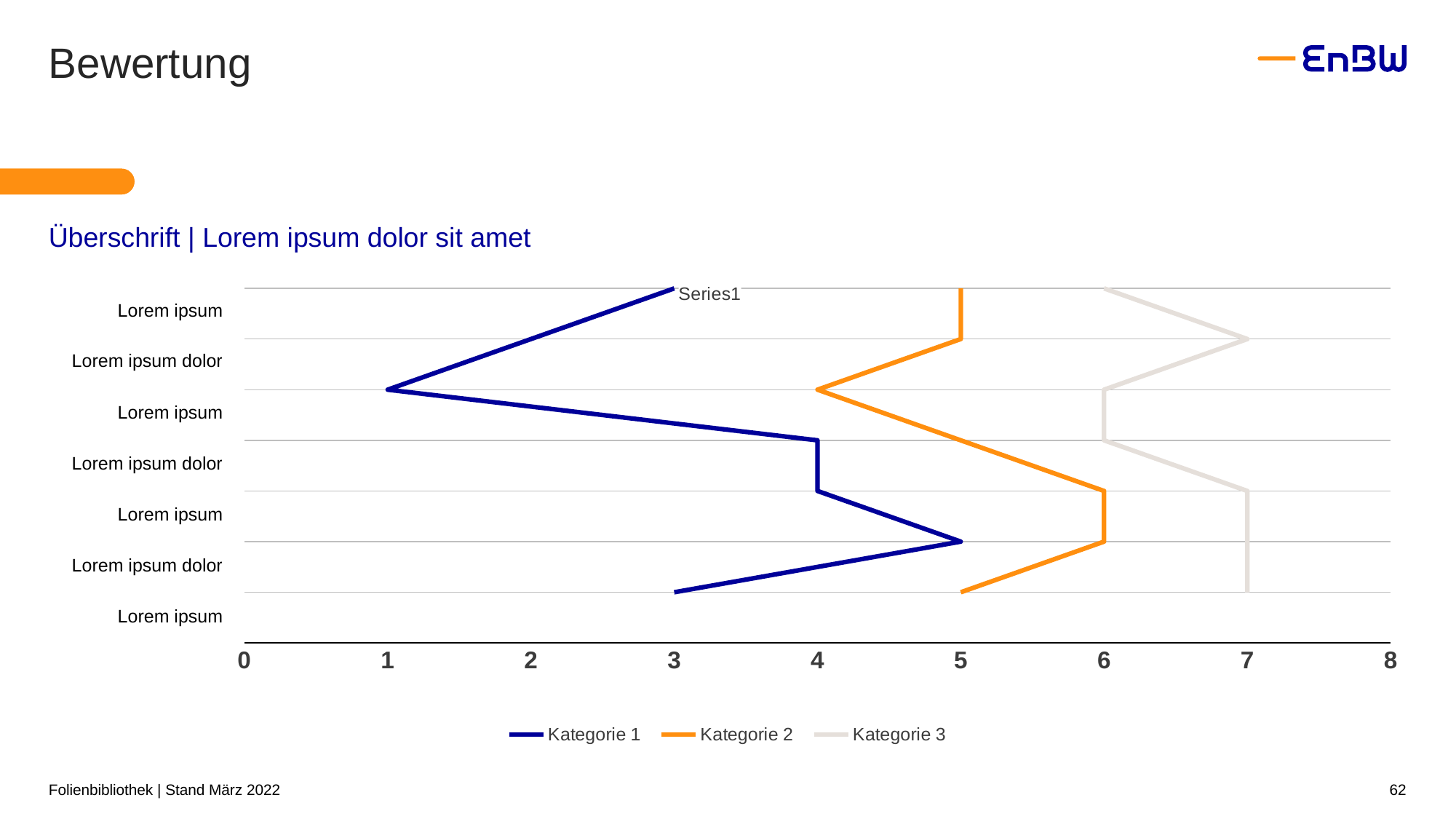

# Bewertung
Überschrift | Lorem ipsum dolor sit amet
| Lorem ipsum |
| --- |
| Lorem ipsum dolor |
| Lorem ipsum |
| Lorem ipsum dolor |
| Lorem ipsum |
| Lorem ipsum dolor |
| Lorem ipsum |

### Chart

| Category | Kategorie 1 | Kategorie 2 | Kategorie 3 |
|---|---|---|---|
Folienbibliothek | Stand März 2022
62